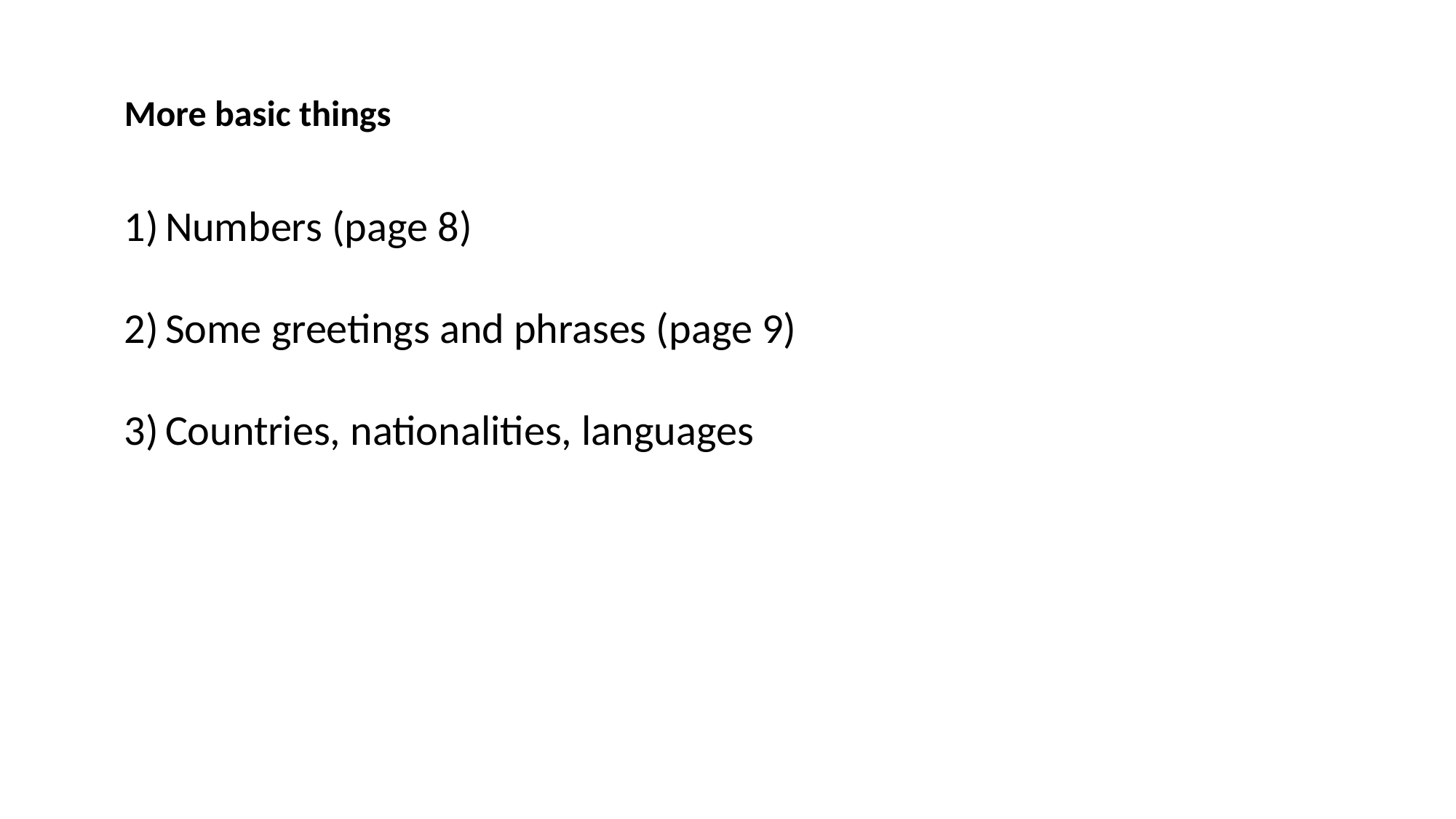

More basic things

Numbers (page 8)

Some greetings and phrases (page 9)

Countries, nationalities, languages